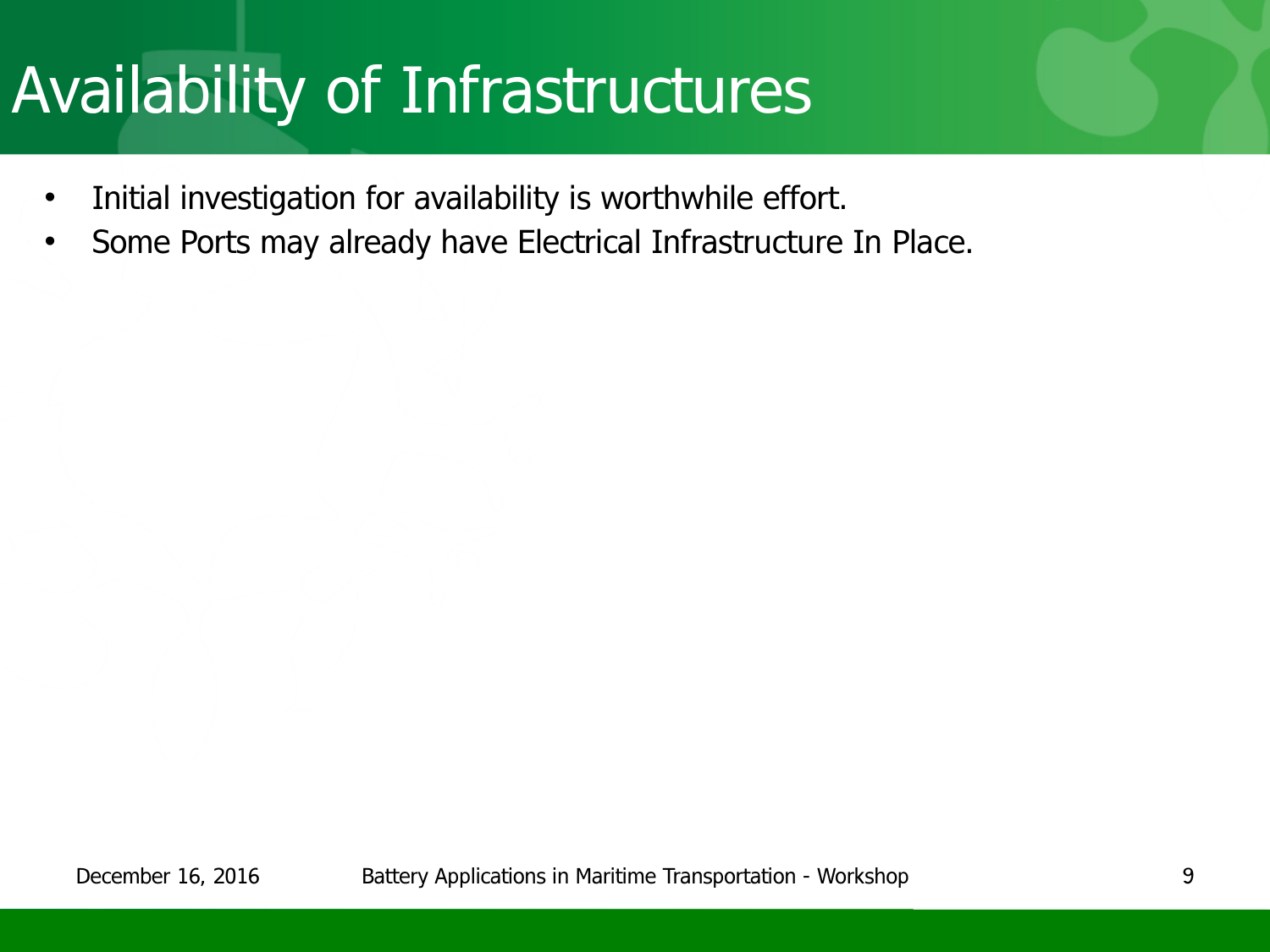

Availability of Infrastructures
Initial investigation for availability is worthwhile effort.
Some Ports may already have Electrical Infrastructure In Place.
Battery Applications in Maritime Transportation - Workshop
December 16, 2016
9